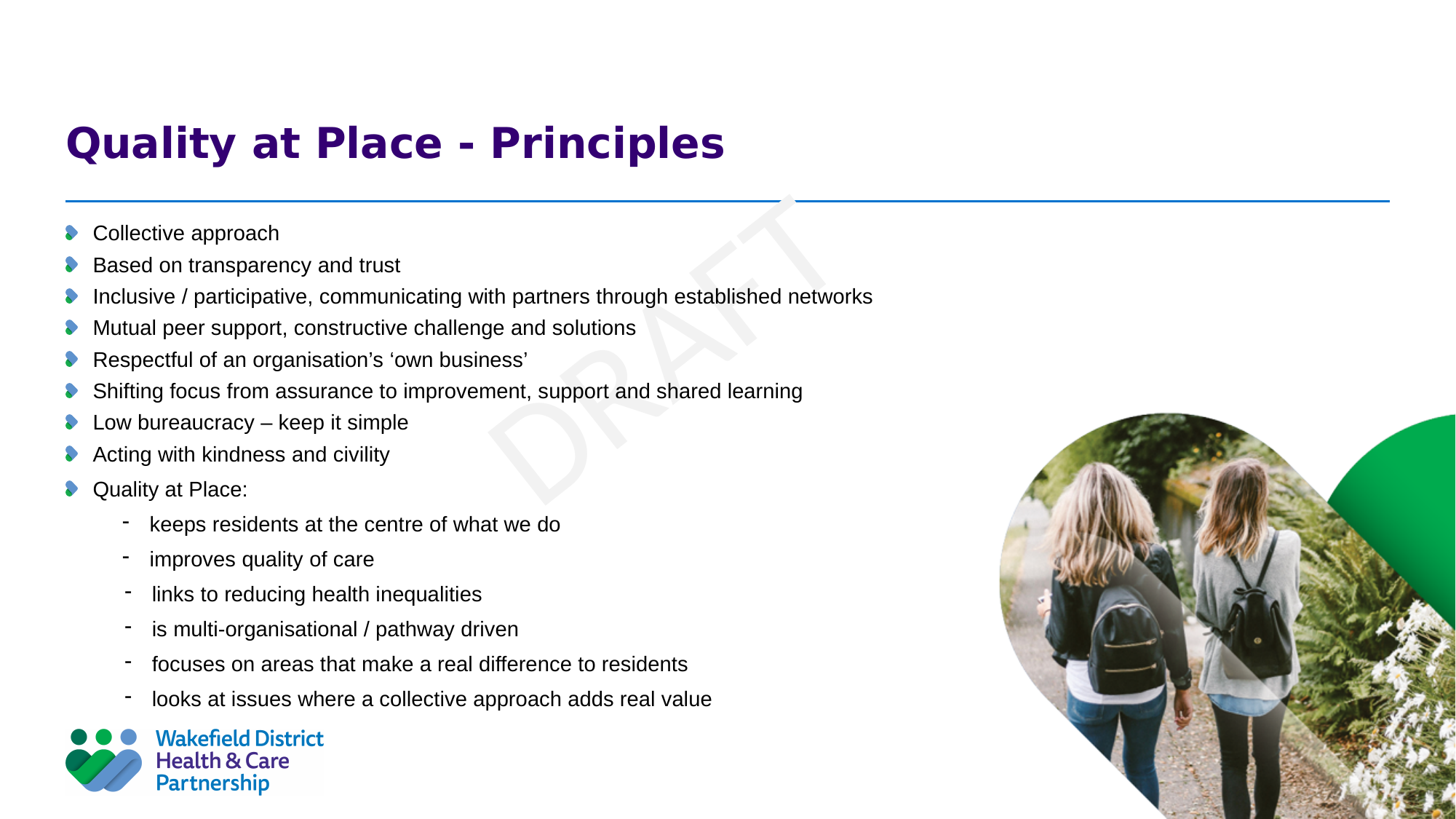

# Quality at Place - Principles
Collective approach
Based on transparency and trust
Inclusive / participative, communicating with partners through established networks
Mutual peer support, constructive challenge and solutions
Respectful of an organisation’s ‘own business’
Shifting focus from assurance to improvement, support and shared learning
Low bureaucracy – keep it simple
Acting with kindness and civility
Quality at Place:
keeps residents at the centre of what we do
improves quality of care
links to reducing health inequalities
is multi-organisational / pathway driven
focuses on areas that make a real difference to residents
looks at issues where a collective approach adds real value

DRAFT